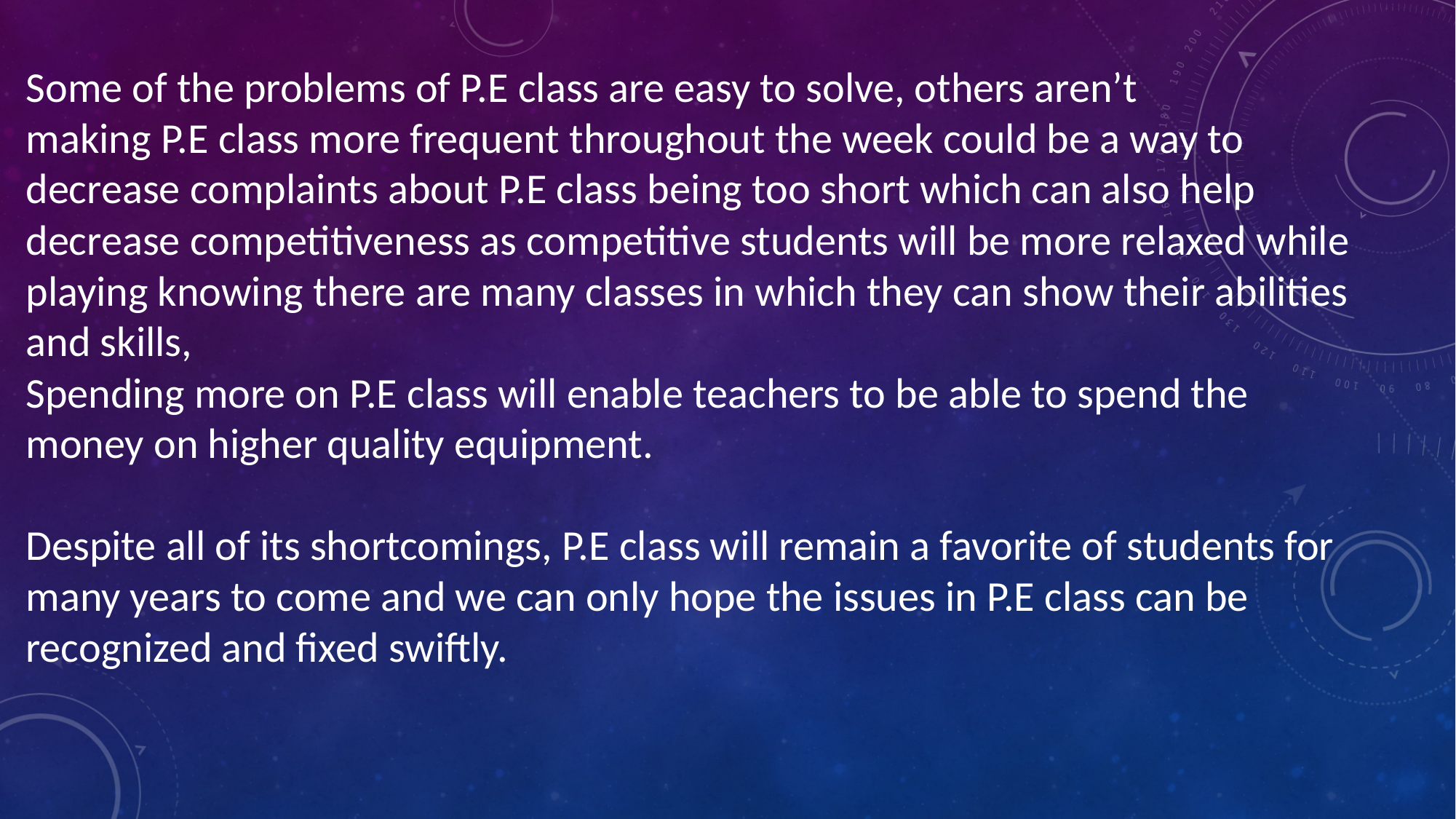

Some of the problems of P.E class are easy to solve, others aren’t
making P.E class more frequent throughout the week could be a way to decrease complaints about P.E class being too short which can also help decrease competitiveness as competitive students will be more relaxed while playing knowing there are many classes in which they can show their abilities and skills,
Spending more on P.E class will enable teachers to be able to spend the money on higher quality equipment.

Despite all of its shortcomings, P.E class will remain a favorite of students for many years to come and we can only hope the issues in P.E class can be recognized and fixed swiftly.